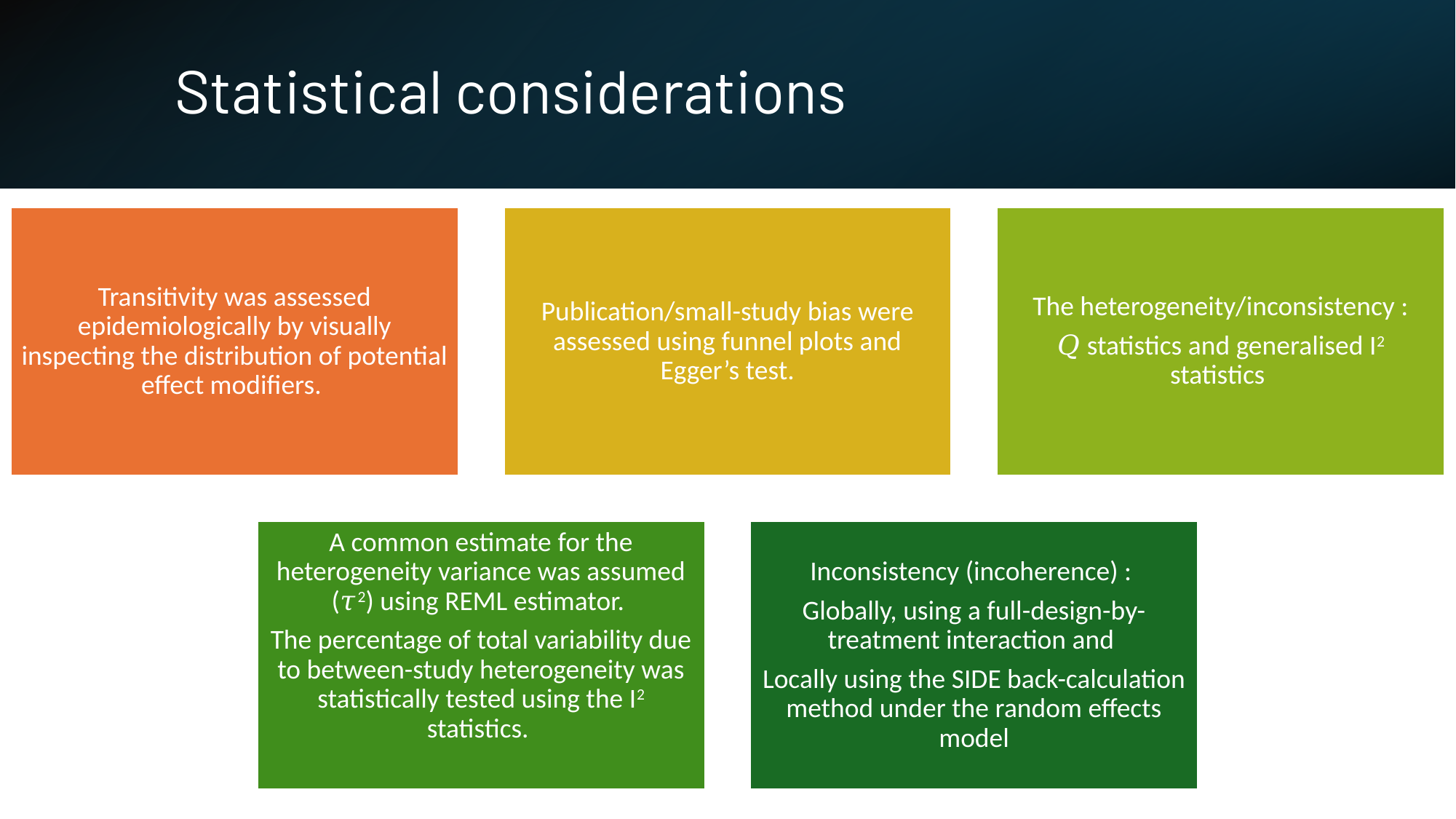

# Statistical considerations
Transitivity was assessed epidemiologically by visually inspecting the distribution of potential effect modifiers.
Publication/small-study bias were assessed using funnel plots and Egger’s test.
The heterogeneity/inconsistency :
𝑄 statistics and generalised I2 statistics
A common estimate for the heterogeneity variance was assumed (𝜏2) using REML estimator.
The percentage of total variability due to between-study heterogeneity was statistically tested using the I2 statistics.

Inconsistency (incoherence) :
Globally, using a full-design-by-treatment interaction and
Locally using the SIDE back-calculation method under the random effects model